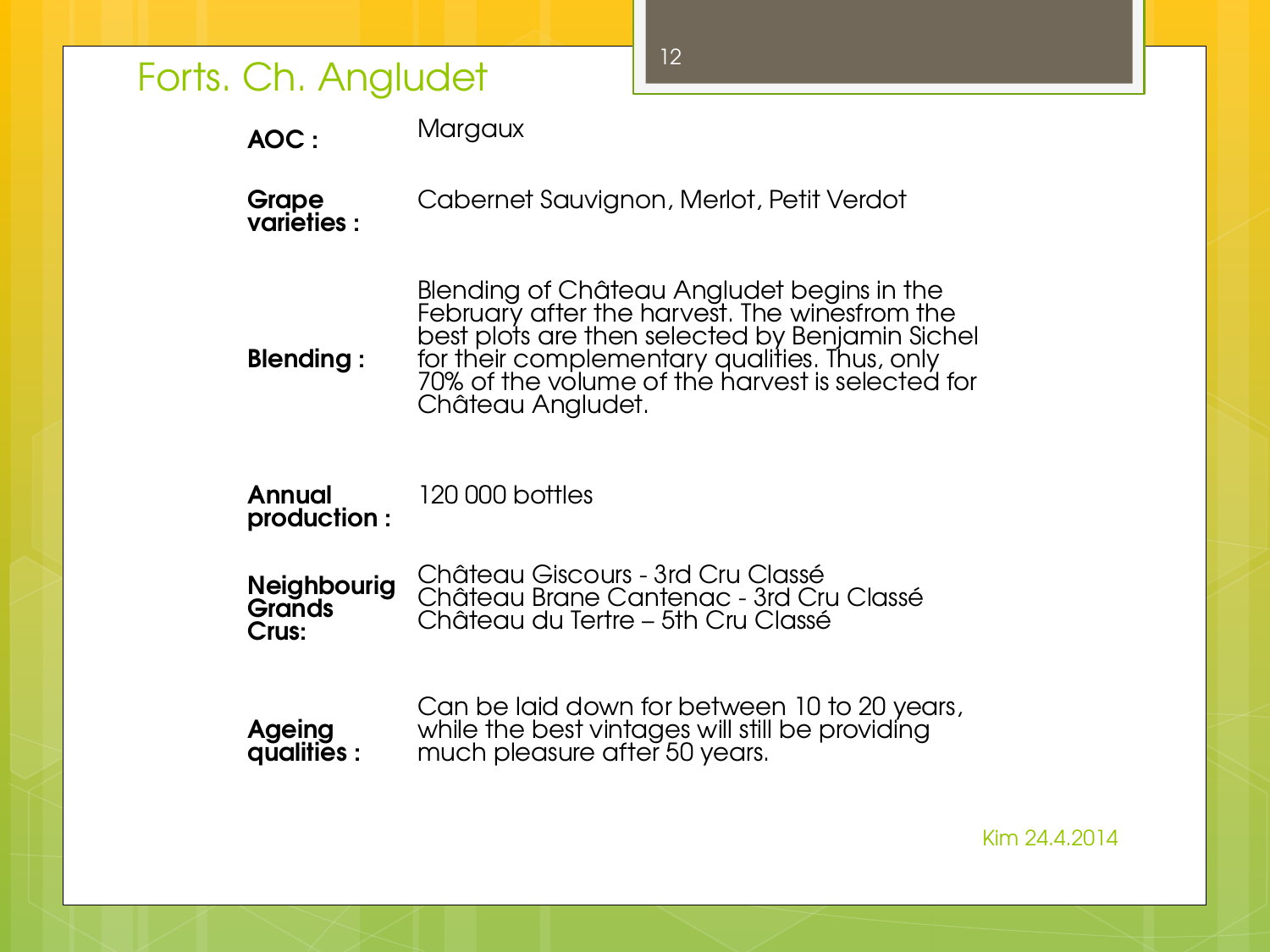

12
# Forts. Ch. Angludet
| AOC : | Margaux |
| --- | --- |
| Grape varieties : | Cabernet Sauvignon, Merlot, Petit Verdot |
| Blending : | Blending of Château Angludet begins in the February after the harvest. The winesfrom the best plots are then selected by Benjamin Sichel for their complementary qualities. Thus, only 70% of the volume of the harvest is selected for Château Angludet. |
| Annual production : | 120 000 bottles |
| Neighbourig Grands Crus: | Château Giscours - 3rd Cru Classé Château Brane Cantenac - 3rd Cru Classé Château du Tertre – 5th Cru Classé |
| Ageing qualities : | Can be laid down for between 10 to 20 years, while the best vintages will still be providing much pleasure after 50 years. |
Kim 24.4.2014